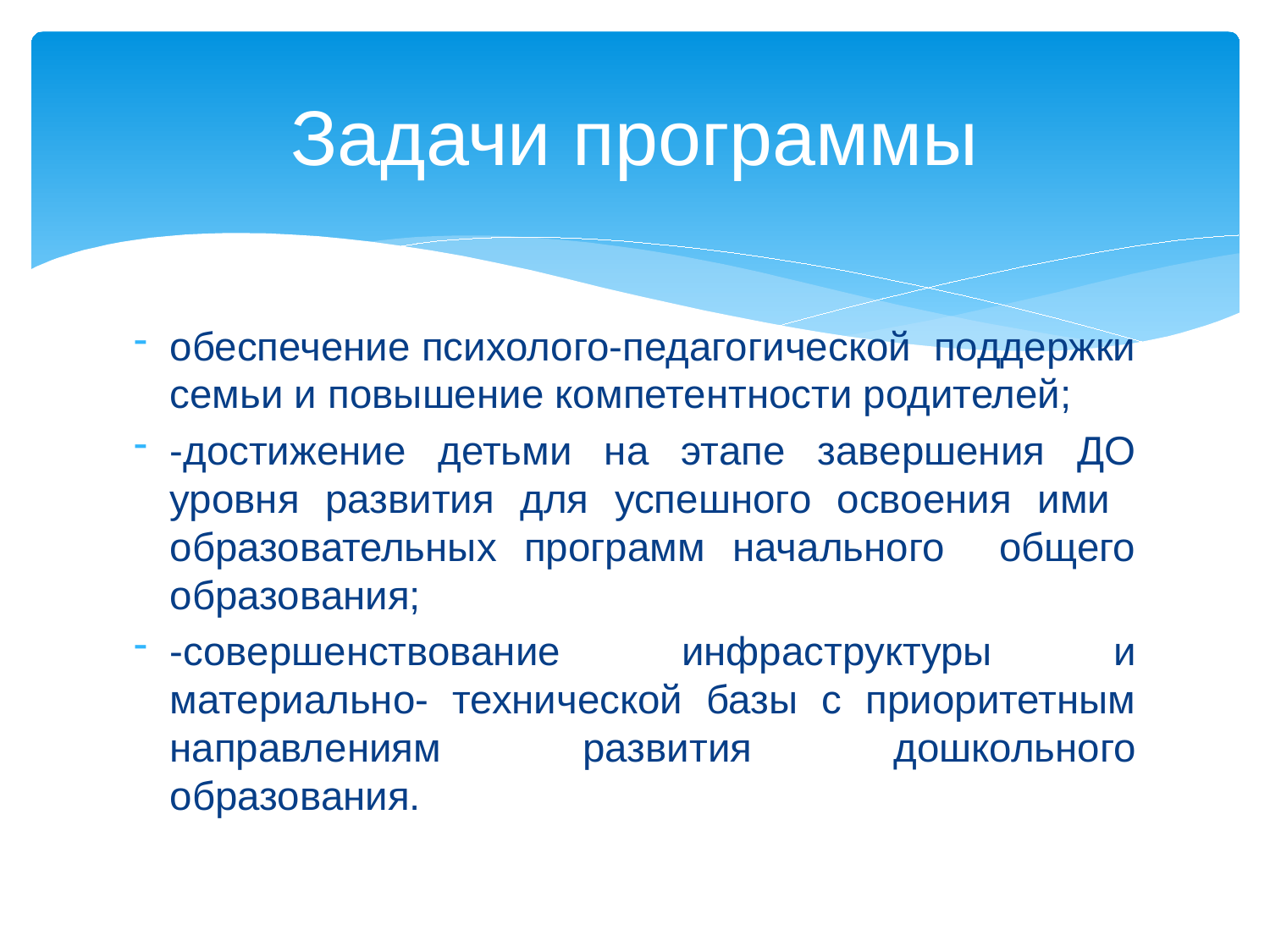

# Задачи программы

обеспечение психолого-педагогической  поддержки семьи и повышение компетентности родителей;
-достижение детьми на этапе завершения ДО уровня развития для успешного освоения ими  образовательных программ начального  общего образования;
-совершенствование инфраструктуры и материально- технической базы с приоритетным направлениям развития дошкольного образования.